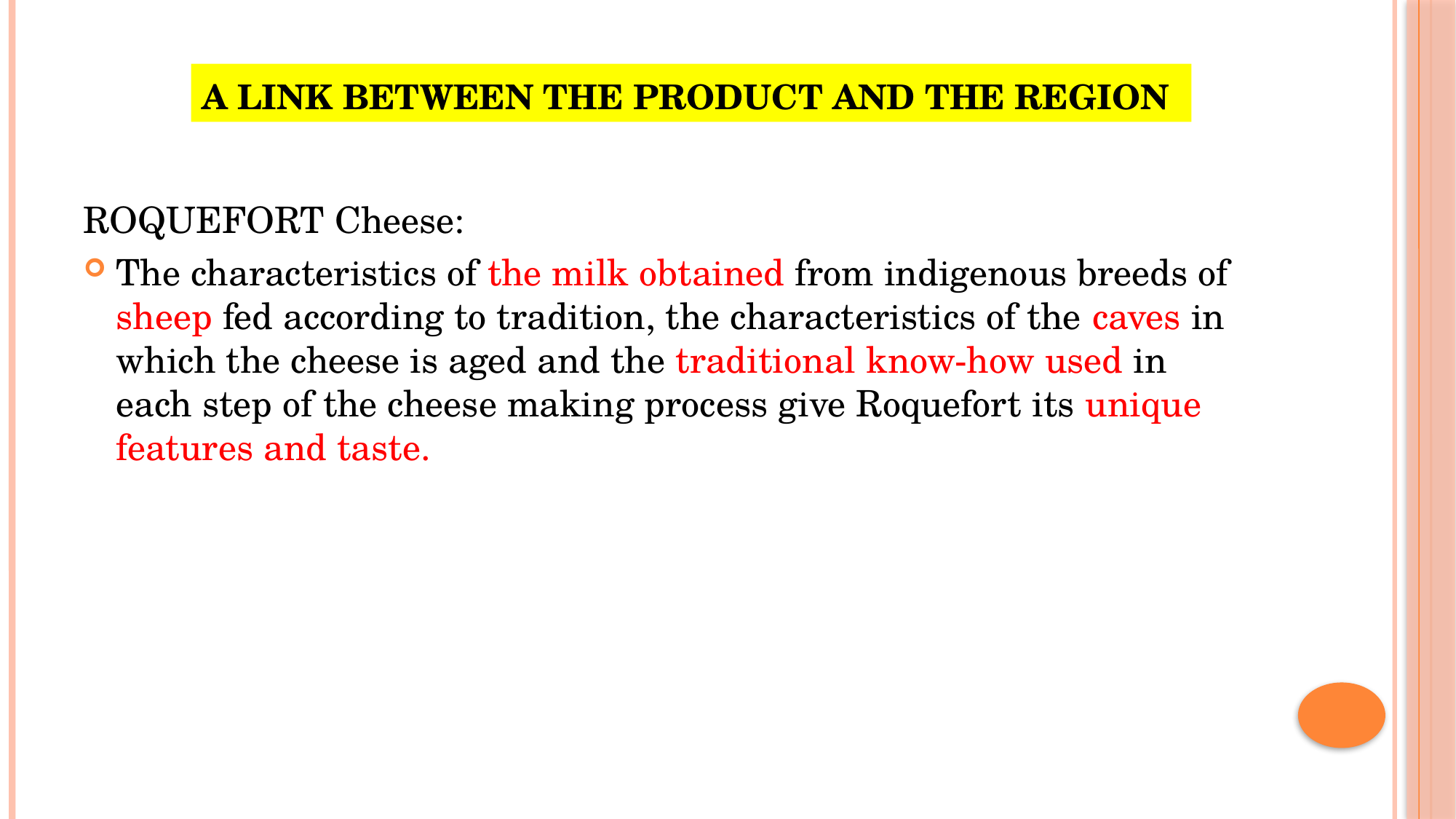

# A link between the product and the region
ROQUEFORT Cheese:
The characteristics of the milk obtained from indigenous breeds of sheep fed according to tradition, the characteristics of the caves in
which the cheese is aged and the traditional know-how used in each step of the cheese making process give Roquefort its unique features and taste.